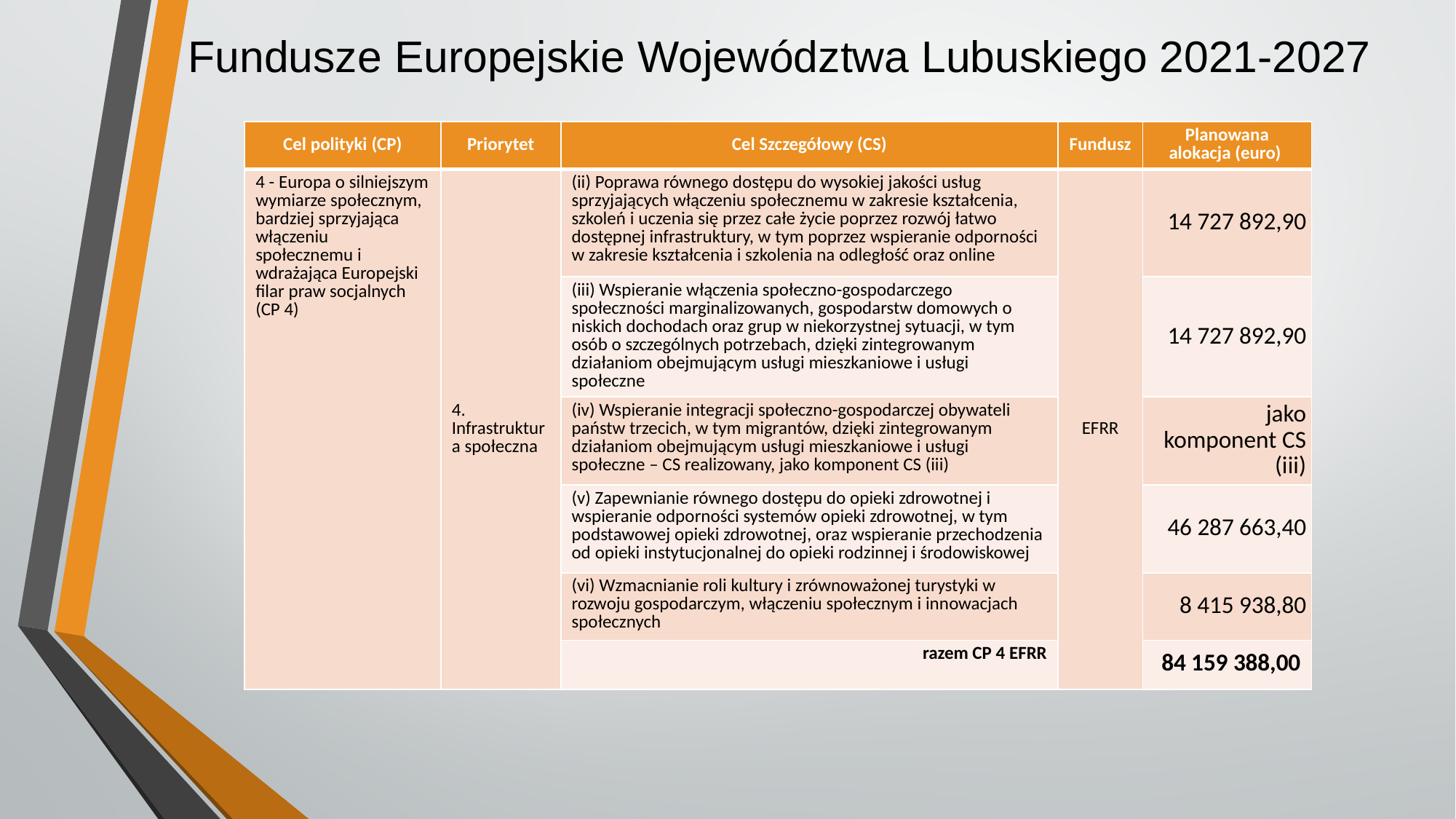

# Fundusze Europejskie Województwa Lubuskiego 2021-2027
| Cel polityki (CP) | Priorytet | Cel Szczegółowy (CS) | Fundusz | Planowana alokacja (euro) |
| --- | --- | --- | --- | --- |
| 4 - Europa o silniejszym wymiarze społecznym, bardziej sprzyjająca włączeniu społecznemu i wdrażająca Europejski filar praw socjalnych (CP 4) | 4. Infrastruktura społeczna | (ii) Poprawa równego dostępu do wysokiej jakości usług sprzyjających włączeniu społecznemu w zakresie kształcenia, szkoleń i uczenia się przez całe życie poprzez rozwój łatwo dostępnej infrastruktury, w tym poprzez wspieranie odporności w zakresie kształcenia i szkolenia na odległość oraz online | EFRR | 14 727 892,90 |
|  |  | (iii) Wspieranie włączenia społeczno-gospodarczego społeczności marginalizowanych, gospodarstw domowych o niskich dochodach oraz grup w niekorzystnej sytuacji, w tym osób o szczególnych potrzebach, dzięki zintegrowanym działaniom obejmującym usługi mieszkaniowe i usługi społeczne |  | 14 727 892,90 |
|  |  | (iv) Wspieranie integracji społeczno-gospodarczej obywateli państw trzecich, w tym migrantów, dzięki zintegrowanym działaniom obejmującym usługi mieszkaniowe i usługi społeczne – CS realizowany, jako komponent CS (iii) |  | jako komponent CS (iii) |
|  |  | (v) Zapewnianie równego dostępu do opieki zdrowotnej i wspieranie odporności systemów opieki zdrowotnej, w tym podstawowej opieki zdrowotnej, oraz wspieranie przechodzenia od opieki instytucjonalnej do opieki rodzinnej i środowiskowej |  | 46 287 663,40 |
|  |  | (vi) Wzmacnianie roli kultury i zrównoważonej turystyki w rozwoju gospodarczym, włączeniu społecznym i innowacjach społecznych |  | 8 415 938,80 |
|  |  | razem CP 4 EFRR |  | 84 159 388,00 |